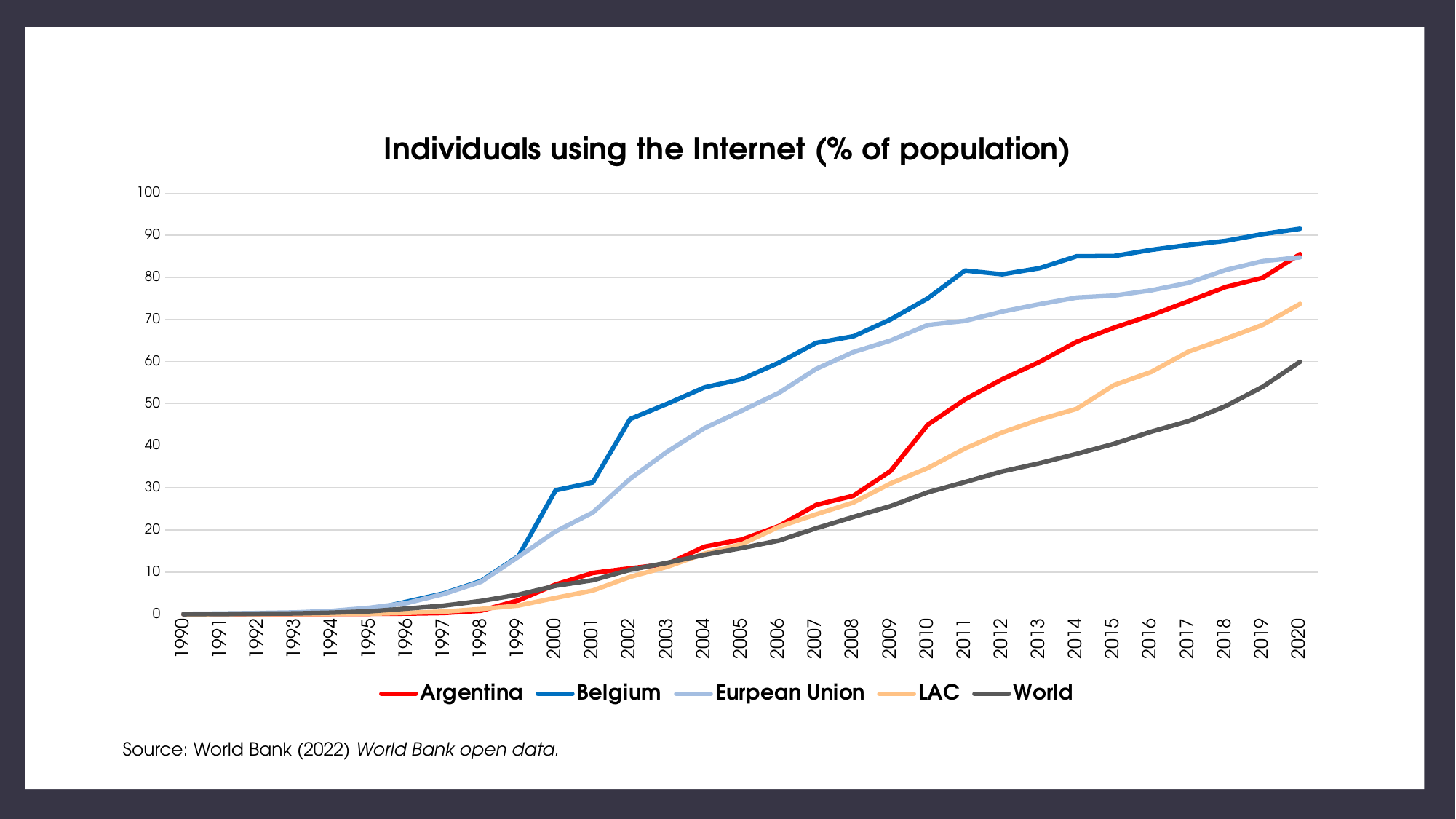

### Chart: Individuals using the Internet (% of population)

| Category | Argentina | Belgium | Eurpean Union | LAC | World |
|---|---|---|---|---|---|
| 1990 | 0.0 | 0.00100674 | 0.06672237269310247 | 0.0 | 0.0 |
| 1991 | 0.0 | 0.020072645 | 0.14518374584249205 | 0.0022264823521394353 | 0.07918114486067643 |
| 1992 | 0.002992874 | 0.100041027 | 0.2718393598699862 | 0.00963749139791629 | 0.12536350757183598 |
| 1993 | 0.029527065 | 0.199446059 | 0.415061288233737 | 0.021121270215673525 | 0.17889992684396255 |
| 1994 | 0.043705951 | 0.69599469 | 0.7851992029521139 | 0.04340689060295526 | 0.3599001986270252 |
| 1995 | 0.086277081 | 0.99166299 | 1.5146894217204048 | 0.10562584603300308 | 0.6814570007312624 |
| 1996 | 0.141954704 | 2.968411647 | 2.624622872338308 | 0.3095515353514473 | 1.3234698167089225 |
| 1997 | 0.280339882 | 4.93808091 | 4.802360845230988 | 0.608914642895414 | 2.03950847211358 |
| 1998 | 0.83076668 | 7.886622701 | 7.6930323792415205 | 1.2287393374219713 | 3.136405826167295 |
| 1999 | 3.284481956 | 13.77221446 | 13.627860440886886 | 2.046568508044338 | 4.6294897311625745 |
| 2000 | 7.038683086 | 29.43169169 | 19.647168900824518 | 3.8758320270484137 | 6.733119041750129 |
| 2001 | 9.780807285 | 31.28839551 | 24.138993449168005 | 5.613683503193895 | 8.057604667737476 |
| 2002 | 10.88212438 | 46.33 | 32.128263063613375 | 8.84231792220971 | 10.527289637794535 |
| 2003 | 11.91369655 | 49.97 | 38.607794645750594 | 11.25331777571087 | 12.208602128049682 |
| 2004 | 16.03668411 | 53.86 | 44.18730739858206 | 14.383506309971862 | 14.095365456584204 |
| 2005 | 17.72058337 | 55.82 | 48.301943657072 | 16.60141266092728 | 15.696120942110078 |
| 2006 | 20.9272021 | 59.72 | 52.550204964880535 | 20.737666803604434 | 17.47491851770224 |
| 2007 | 25.94663294 | 64.44 | 58.249104962431396 | 23.711846691805704 | 20.402953680548837 |
| 2008 | 28.11262348 | 66.0 | 62.25009477155878 | 26.514043797905398 | 23.092138225092448 |
| 2009 | 34.0 | 70.0 | 64.99283521612938 | 31.039295554516716 | 25.66850954417187 |
| 2010 | 45.0 | 75.0 | 68.69564214687313 | 34.702141194166764 | 28.93312086313501 |
| 2011 | 51.0 | 81.609996 | 69.66177789142202 | 39.33849068105954 | 31.370604453130984 |
| 2012 | 55.8 | 80.71999055 | 71.85745130724918 | 43.158398639885164 | 33.88658492536826 |
| 2013 | 59.9 | 82.1702 | 73.61036925199402 | 46.228675382612366 | 35.839932391336035 |
| 2014 | 64.7 | 85.0 | 75.18550450948354 | 48.772314733638034 | 38.06592860898953 |
| 2015 | 68.04306411 | 85.05294175 | 75.65441582616069 | 54.39036682471498 | 40.4570548143148 |
| 2016 | 70.96898082 | 86.51647666 | 76.89717496154961 | 57.5287851570846 | 43.33835400879659 |
| 2017 | 74.29490687 | 87.67968082 | 78.6838126546675 | 62.3446297495113 | 45.839835164104066 |
| 2018 | 77.7 | 88.647343 | 81.73837314104361 | 65.43800536512417 | 49.396486425866364 |
| 2019 | 79.9 | 90.27542981 | 83.84421328622025 | 68.72758684722382 | 54.01298636262846 |
| 2020 | 85.5 | 91.52641629 | 84.74347989790722 | 73.68558356803723 | 59.94024661547231 |
Source: World Bank (2022) World Bank open data.